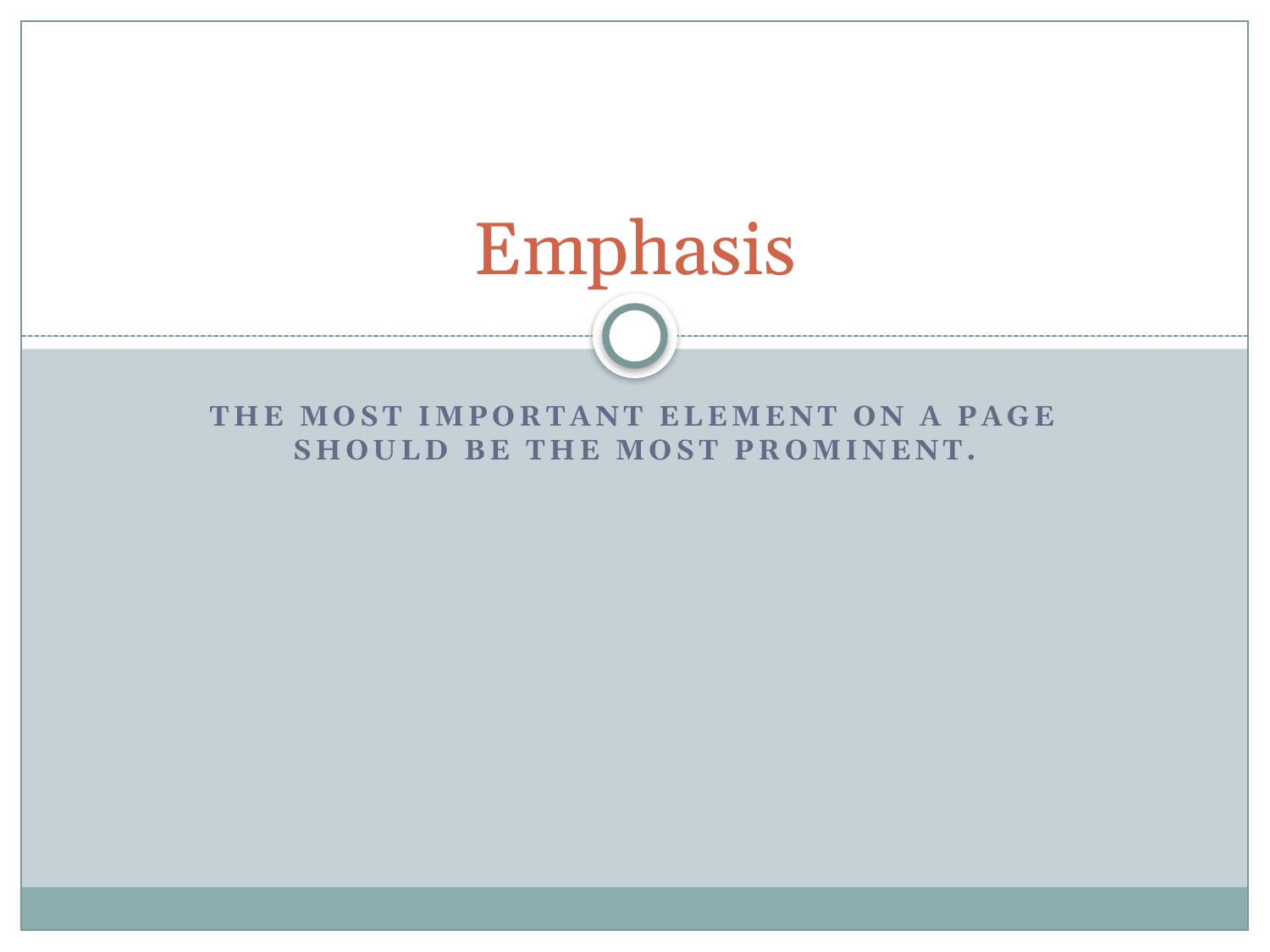

# Emphasis
The Most important element on a page should be the most prominent.